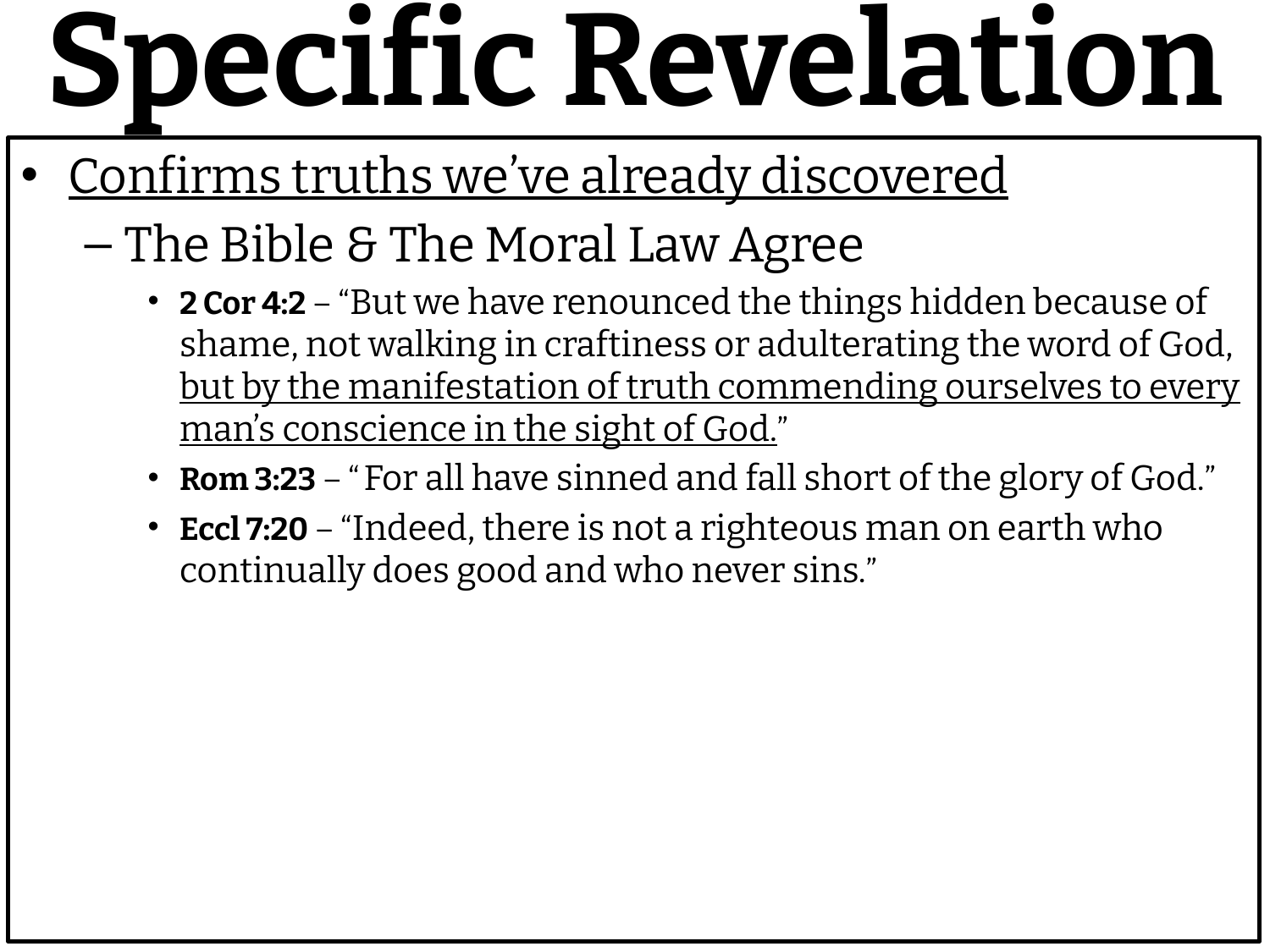

# Specific Revelation
Confirms truths we’ve already discovered
The Bible & The Moral Law Agree
2 Cor 4:2 – “But we have renounced the things hidden because of shame, not walking in craftiness or adulterating the word of God, but by the manifestation of truth commending ourselves to every man’s conscience in the sight of God.”
Rom 3:23 – “ For all have sinned and fall short of the glory of God.”
Eccl 7:20 – “Indeed, there is not a righteous man on earth who continually does good and who never sins.”